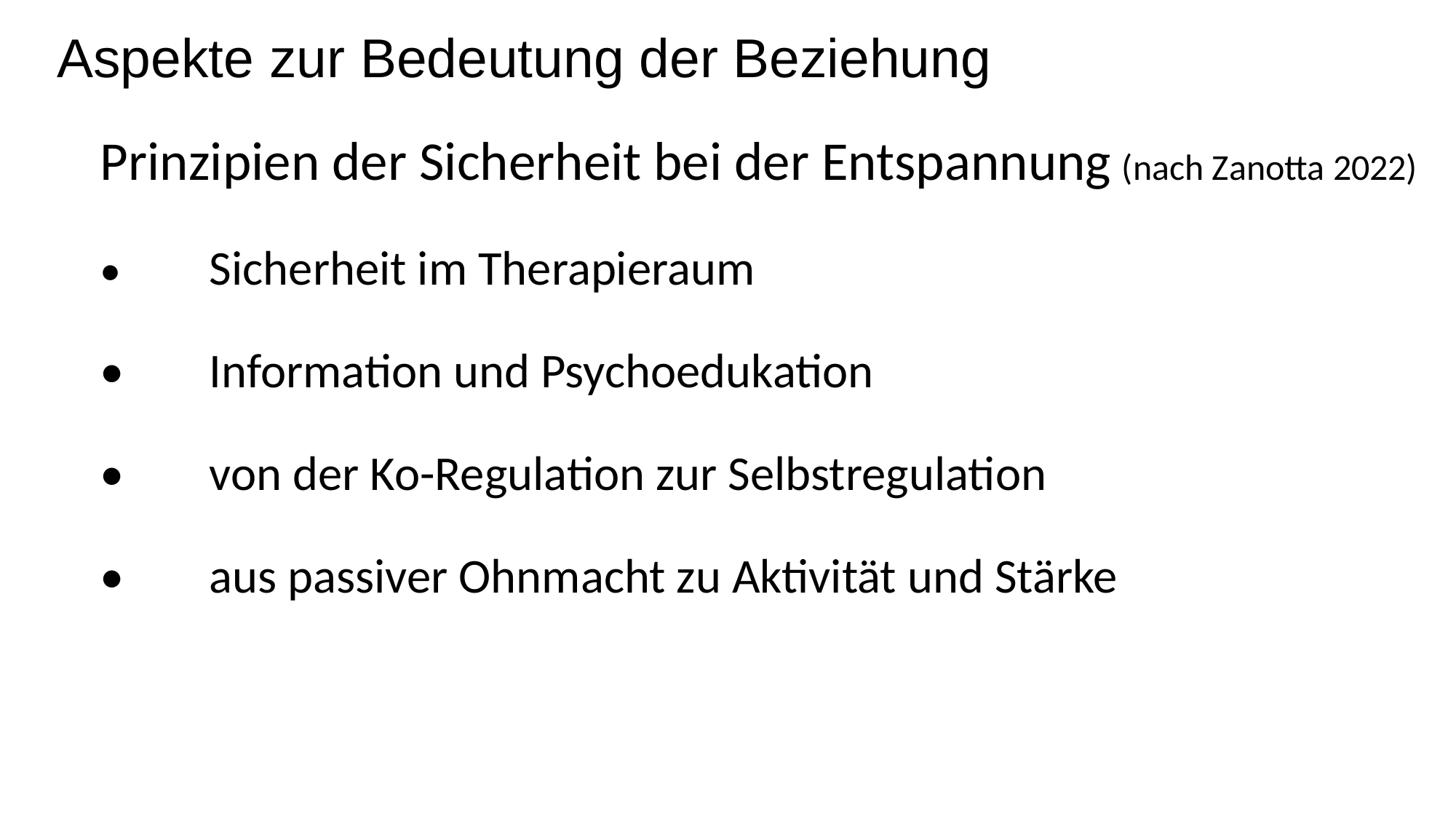

# Aspekte zur Bedeutung der Beziehung
Prinzipien der Sicherheit bei der Entspannung (nach Zanotta 2022)
• 	Sicherheit im Therapieraum
• 	Information und Psychoedukation
• 	von der Ko-Regulation zur Selbstregulation
• 	aus passiver Ohnmacht zu Aktivität und Stärke